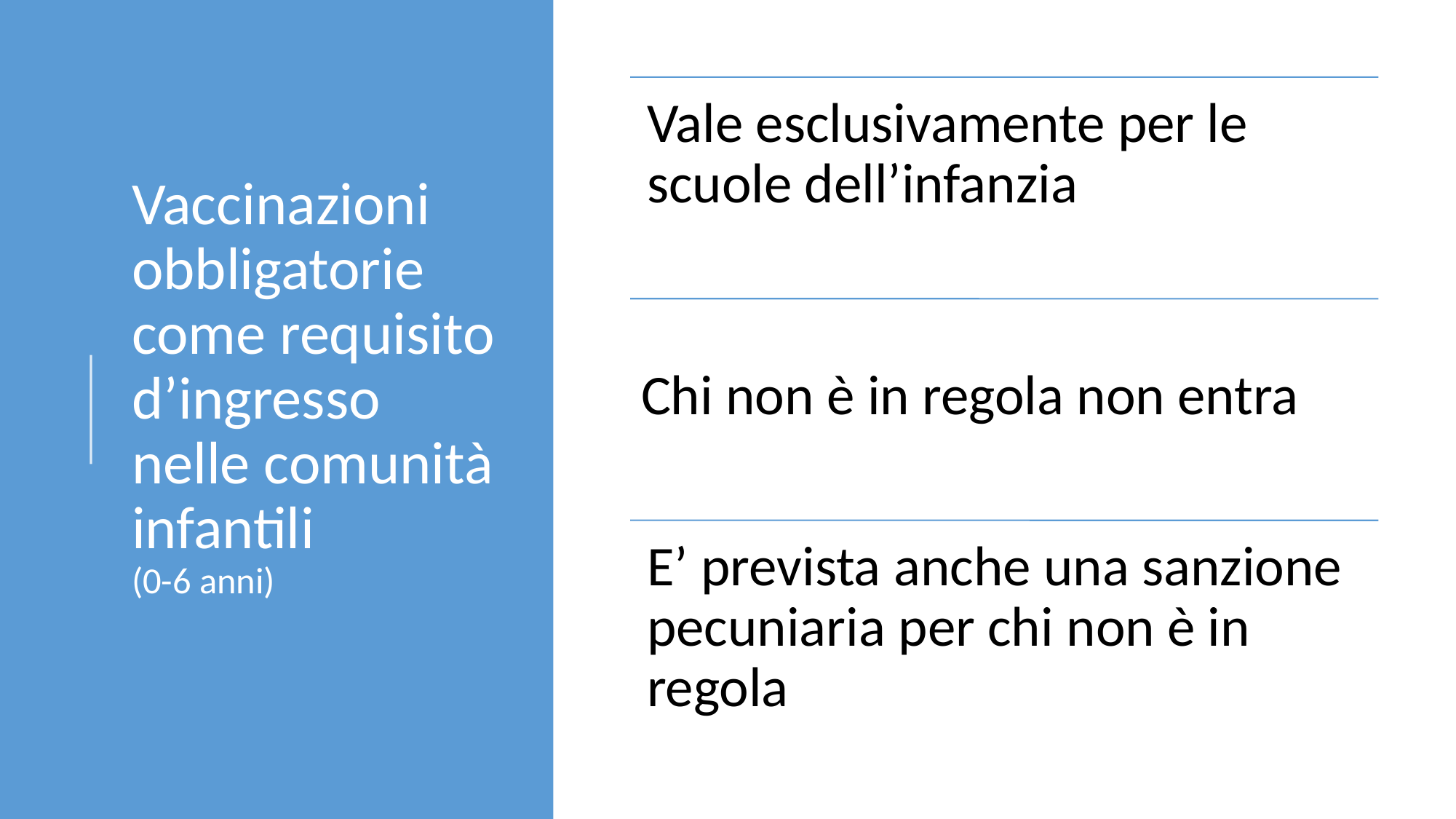

Vale esclusivamente per le scuole dell’infanzia

Chi non è in regola non entra
E’ prevista anche una sanzione pecuniaria per chi non è in regola
# Vaccinazioni obbligatorie come requisito d’ingresso nelle comunità infantili (0-6 anni)